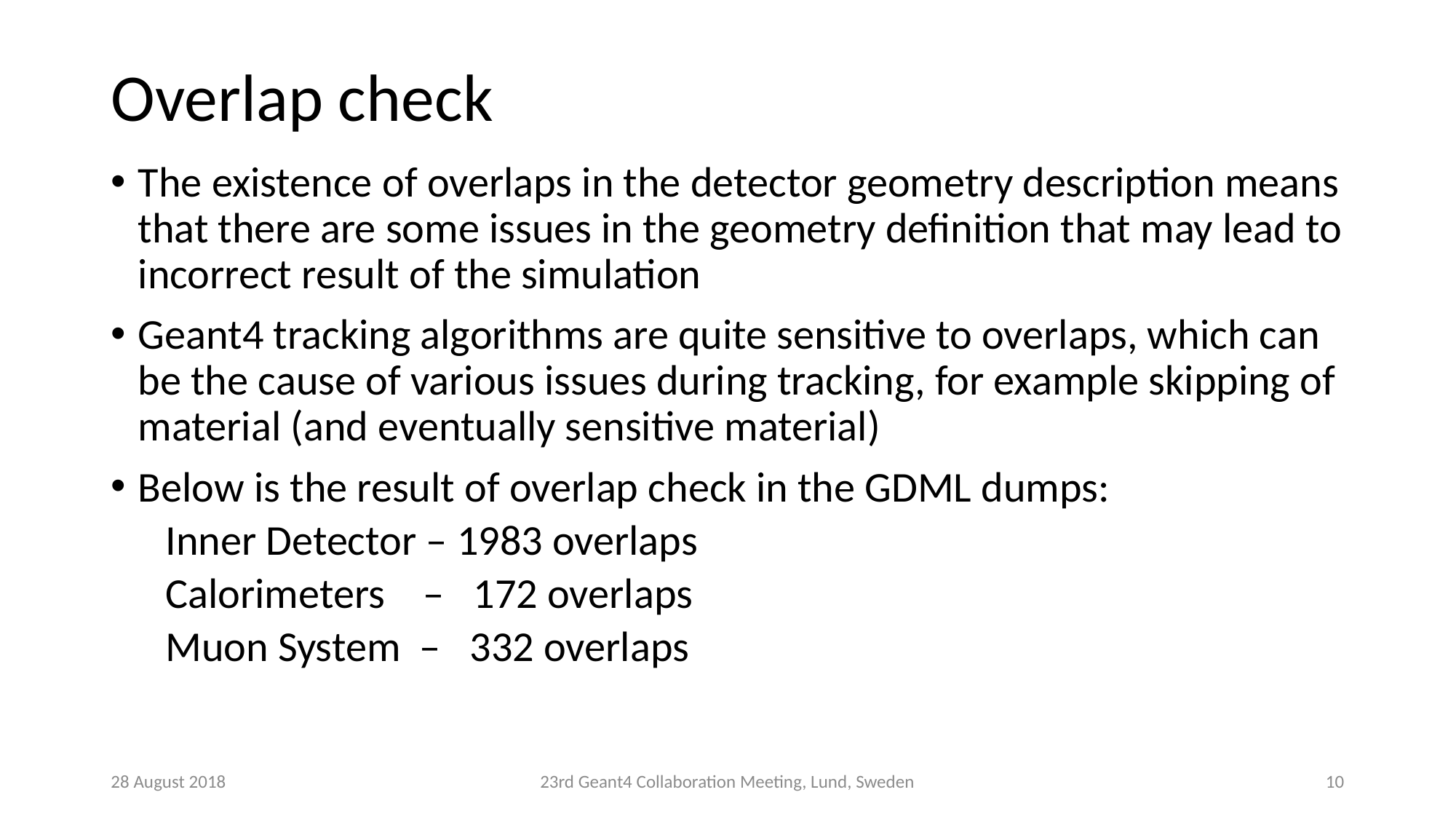

# Overlap check
The existence of overlaps in the detector geometry description means that there are some issues in the geometry definition that may lead to incorrect result of the simulation
Geant4 tracking algorithms are quite sensitive to overlaps, which can be the cause of various issues during tracking, for example skipping of material (and eventually sensitive material)
Below is the result of overlap check in the GDML dumps:
Inner Detector – 1983 overlaps
Calorimeters    –   172 overlaps
Muon System  –   332 overlaps

28 August 2018
23rd Geant4 Collaboration Meeting, Lund, Sweden
10